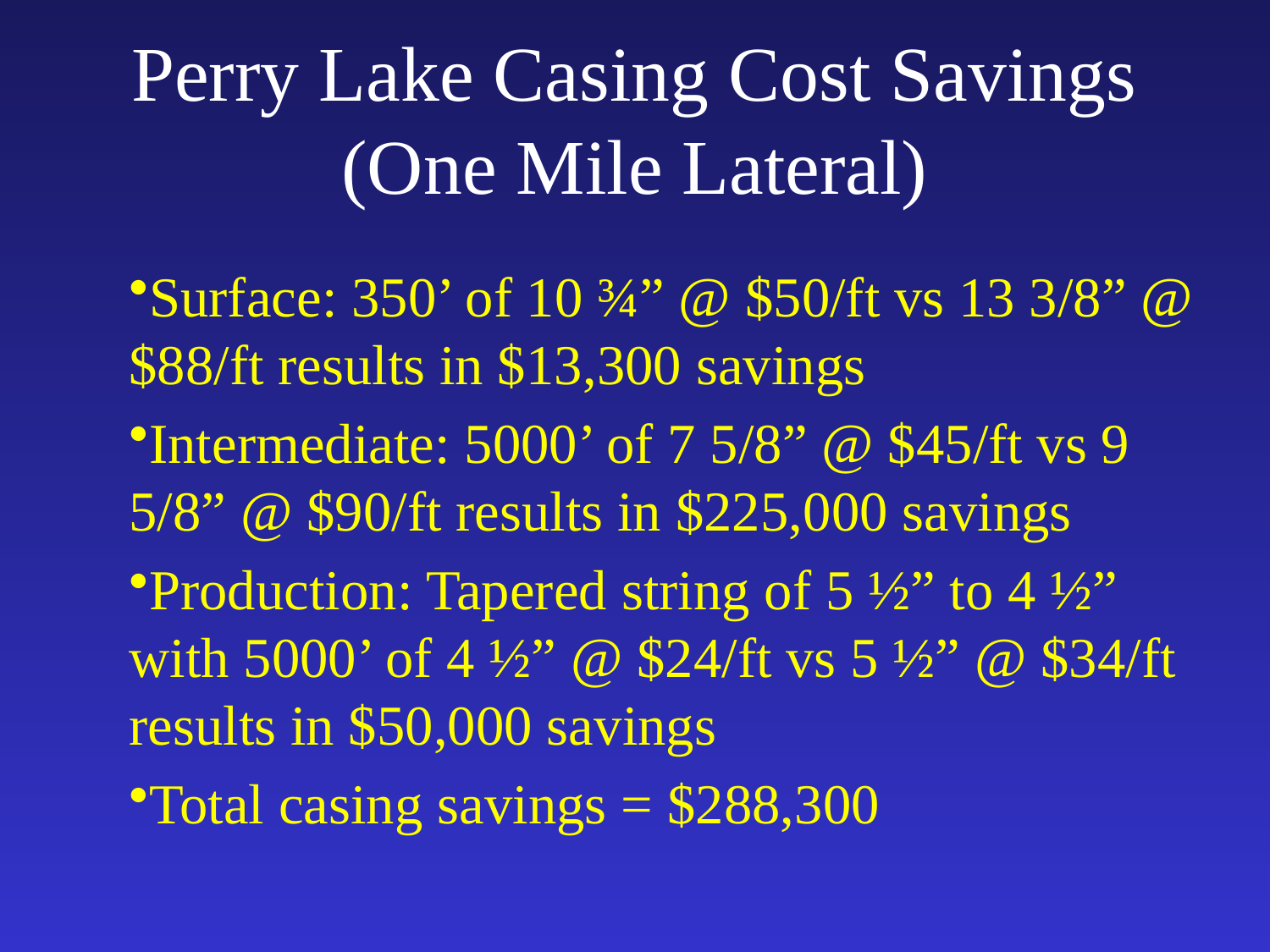

# Perry Lake Casing Cost Savings (One Mile Lateral)
Surface: 350’ of 10 ¾” @ $50/ft vs 13 3/8” @ $88/ft results in $13,300 savings
Intermediate: 5000’ of 7 5/8” @ $45/ft vs 9 5/8” @ $90/ft results in $225,000 savings
Production: Tapered string of 5 ½” to 4 ½” with 5000’ of 4 ½” @ $24/ft vs 5 ½” @ $34/ft results in $50,000 savings
Total casing savings = $288,300